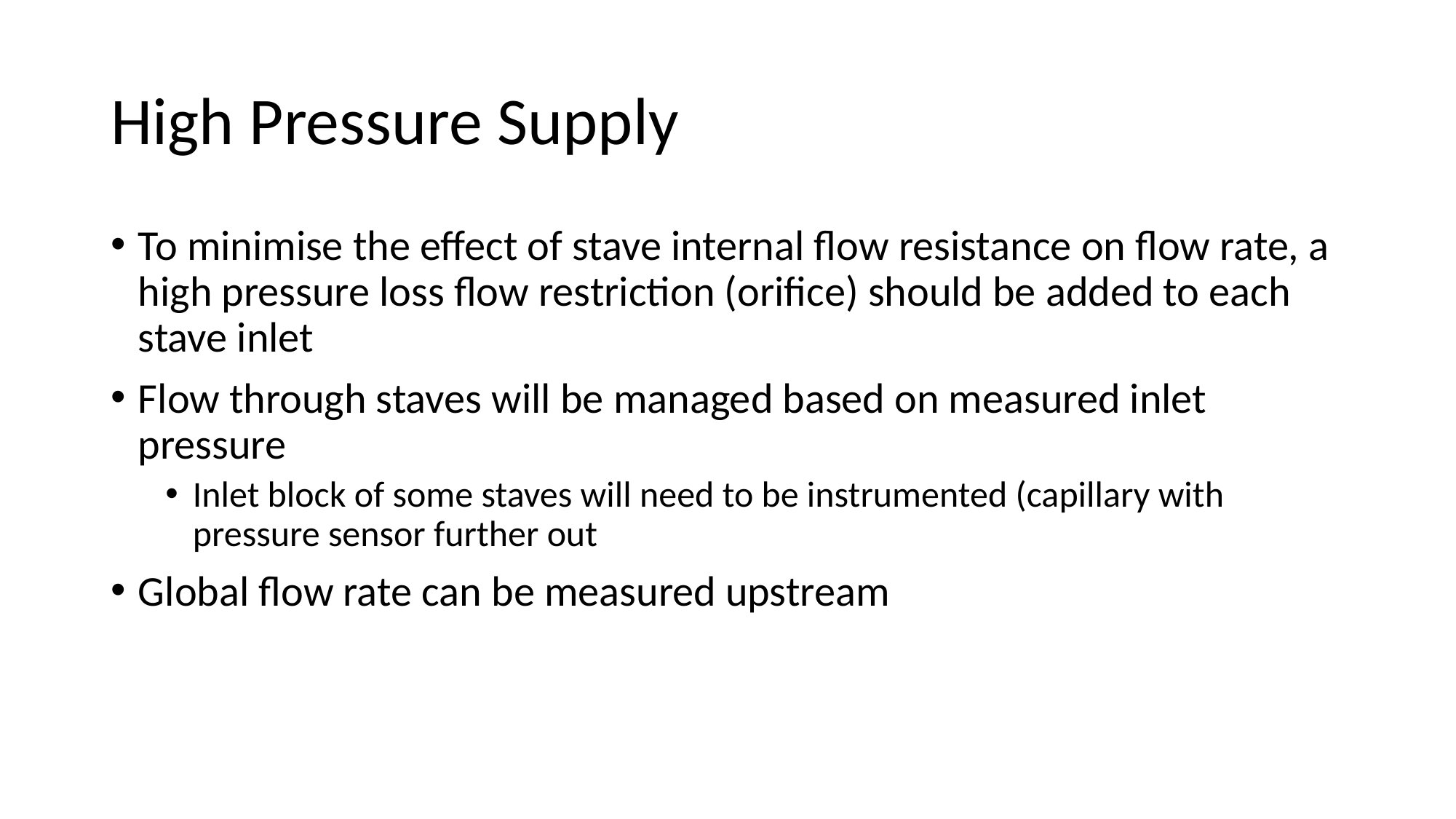

# High Pressure Supply
To minimise the effect of stave internal flow resistance on flow rate, a high pressure loss flow restriction (orifice) should be added to each stave inlet
Flow through staves will be managed based on measured inlet pressure
Inlet block of some staves will need to be instrumented (capillary with pressure sensor further out
Global flow rate can be measured upstream